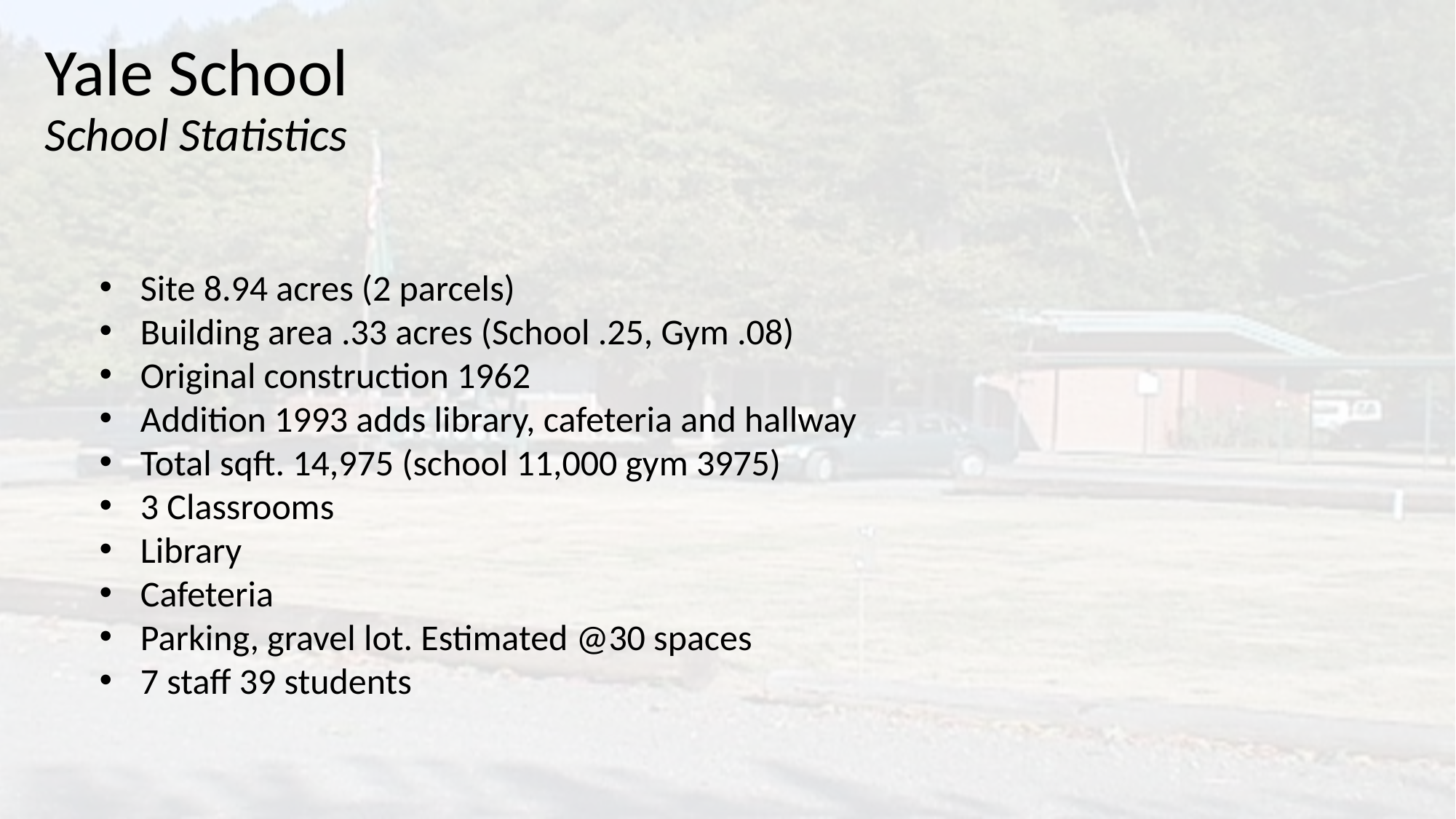

# Yale School School Statistics
Site 8.94 acres (2 parcels)
Building area .33 acres (School .25, Gym .08)
Original construction 1962
Addition 1993 adds library, cafeteria and hallway
Total sqft. 14,975 (school 11,000 gym 3975)
3 Classrooms
Library
Cafeteria
Parking, gravel lot. Estimated @30 spaces
7 staff 39 students